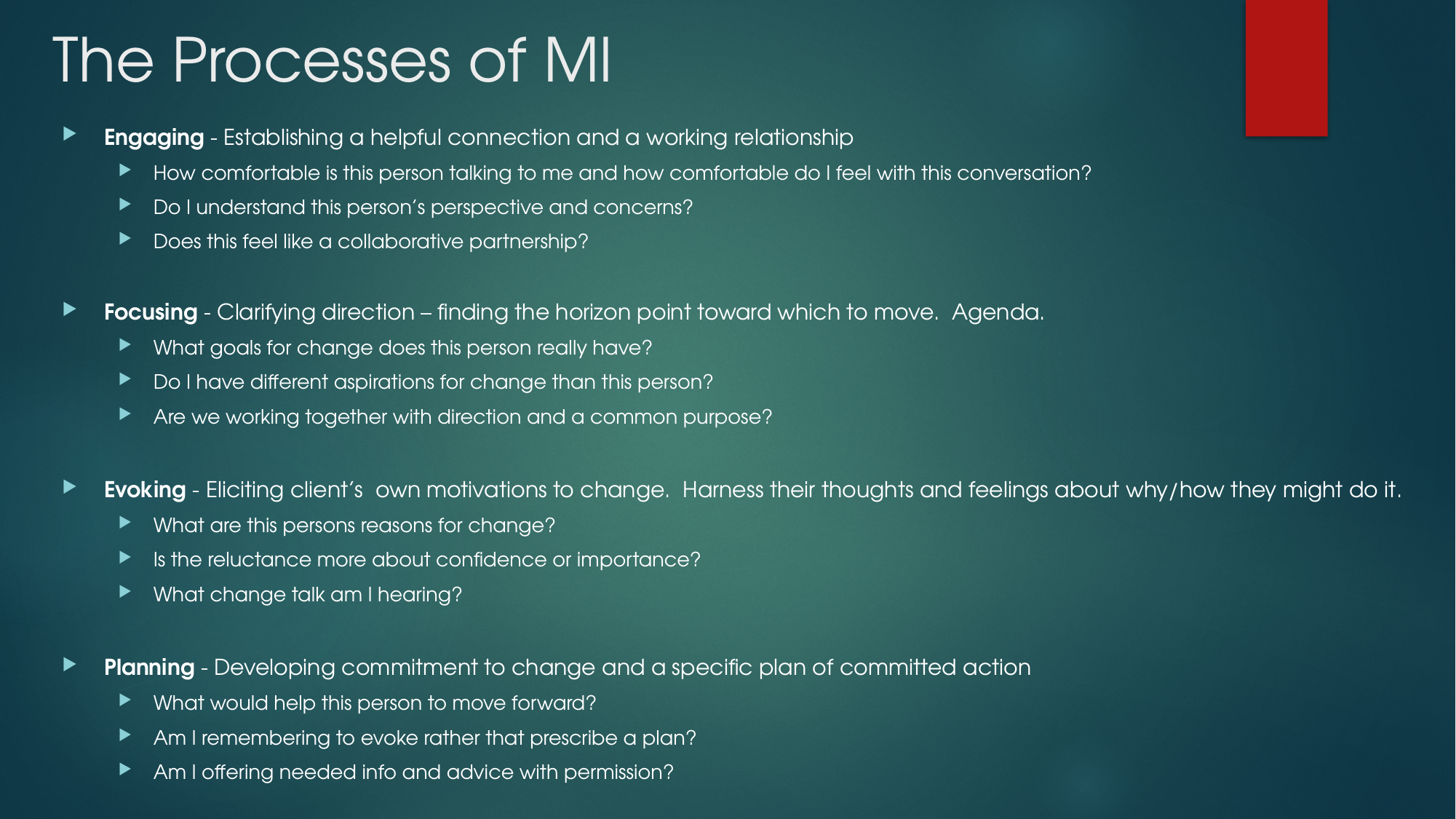

# The Processes of MI
Engaging - Establishing a helpful connection and a working relationship
How comfortable is this person talking to me and how comfortable do I feel with this conversation?
Do I understand this person’s perspective and concerns?
Does this feel like a collaborative partnership?

Focusing - Clarifying direction – finding the horizon point toward which to move.  Agenda.
What goals for change does this person really have?
Do I have different aspirations for change than this person?
Are we working together with direction and a common purpose?

Evoking - Eliciting client’s  own motivations to change.  Harness their thoughts and feelings about why/how they might do it.
What are this persons reasons for change?
Is the reluctance more about confidence or importance?
What change talk am I hearing?

Planning - Developing commitment to change and a specific plan of committed action
What would help this person to move forward?
Am I remembering to evoke rather that prescribe a plan?
Am I offering needed info and advice with permission?